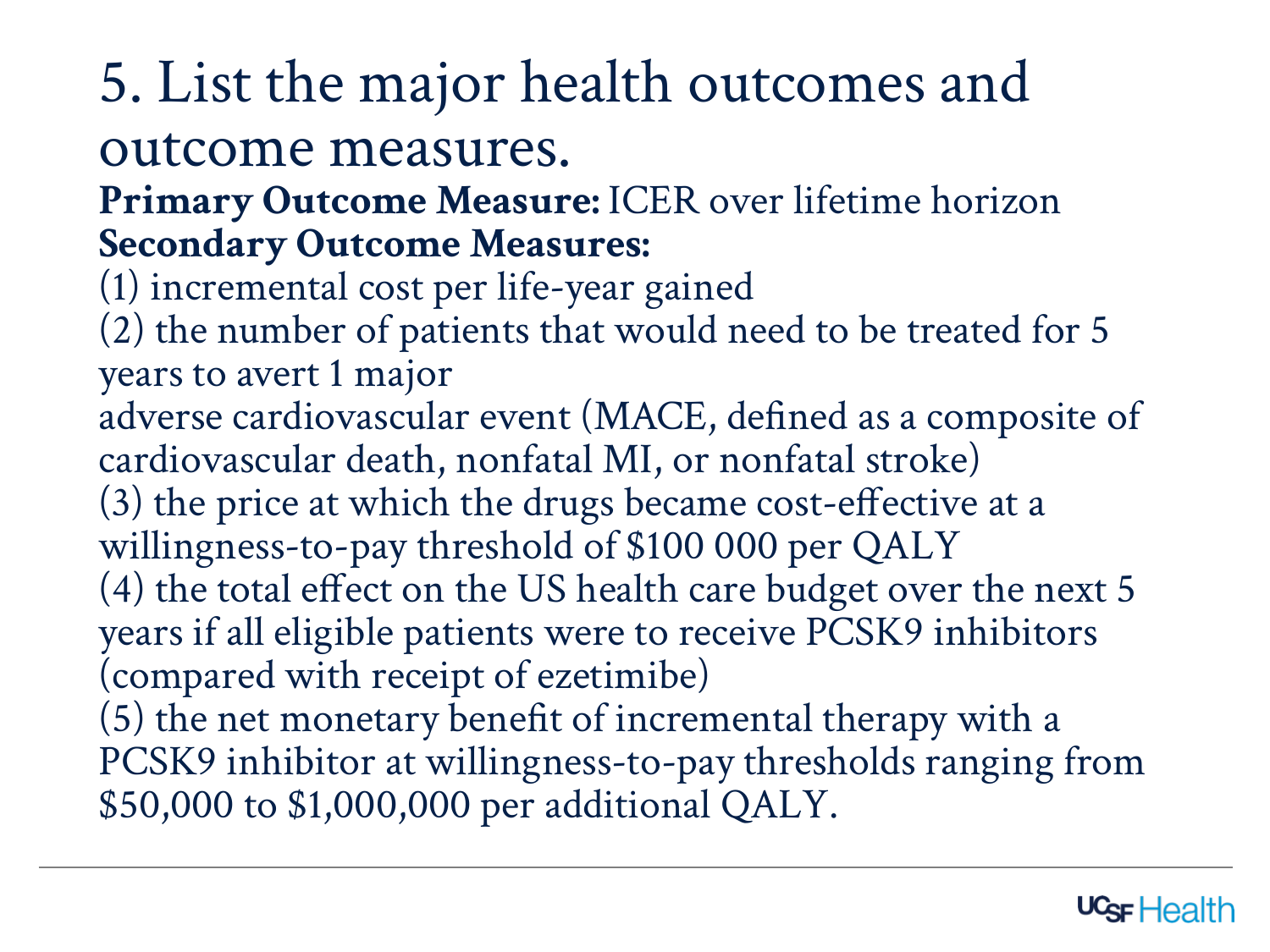

# 5. List the major health outcomes and outcome measures. Primary Outcome Measure: ICER over lifetime horizon Secondary Outcome Measures: (1) incremental cost per life-year gained (2) the number of patients that would need to be treated for 5 years to avert 1 major adverse cardiovascular event (MACE, defined as a composite of cardiovascular death, nonfatal MI, or nonfatal stroke) (3) the price at which the drugs became cost-effective at a willingness-to-pay threshold of $100 000 per QALY (4) the total effect on the US health care budget over the next 5 years if all eligible patients were to receive PCSK9 inhibitors (compared with receipt of ezetimibe) (5) the net monetary benefit of incremental therapy with a PCSK9 inhibitor at willingness-to-pay thresholds ranging from $50,000 to $1,000,000 per additional QALY.